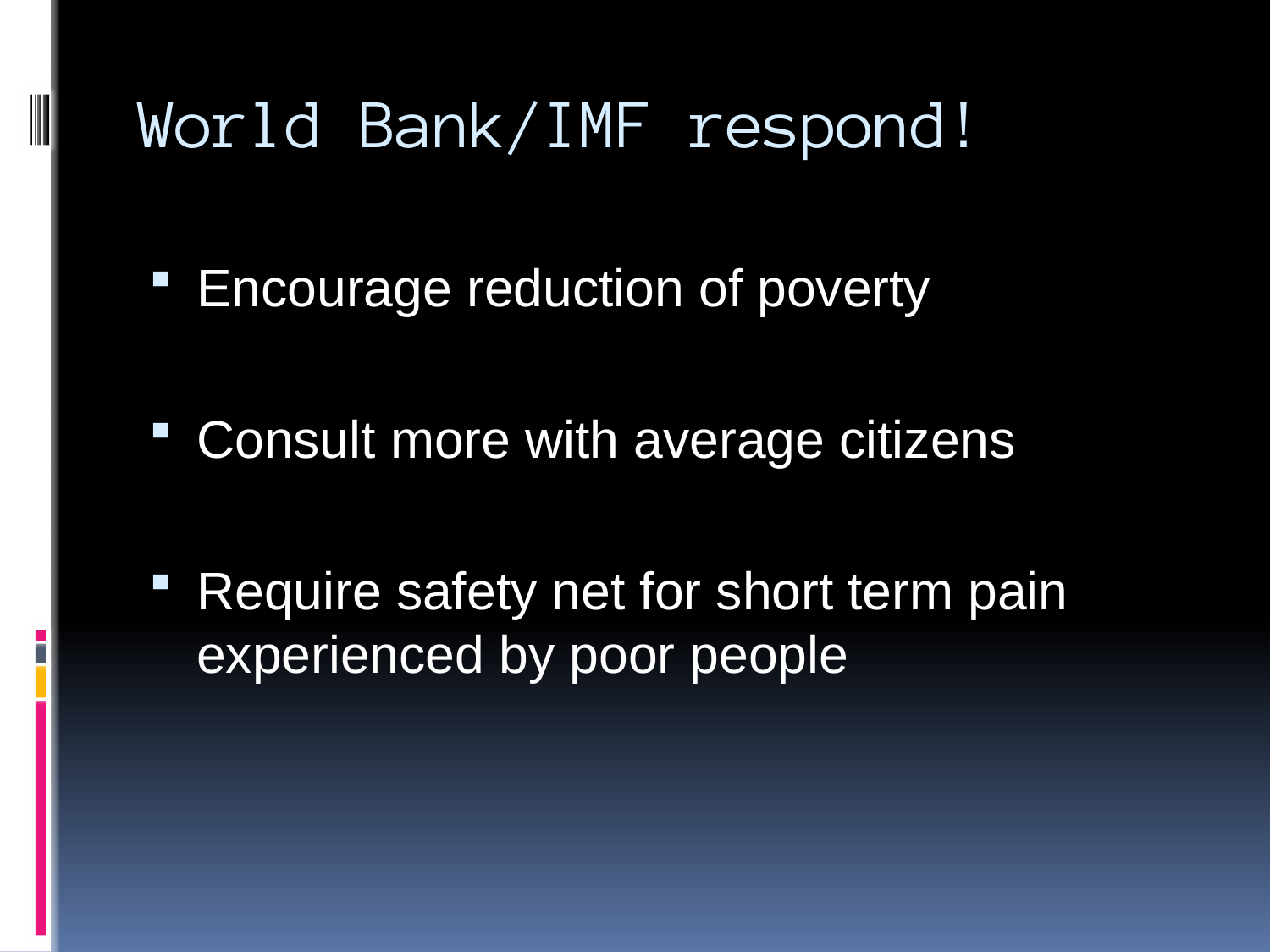

# World Bank/IMF respond!
Encourage reduction of poverty

Consult more with average citizens

Require safety net for short term pain experienced by poor people